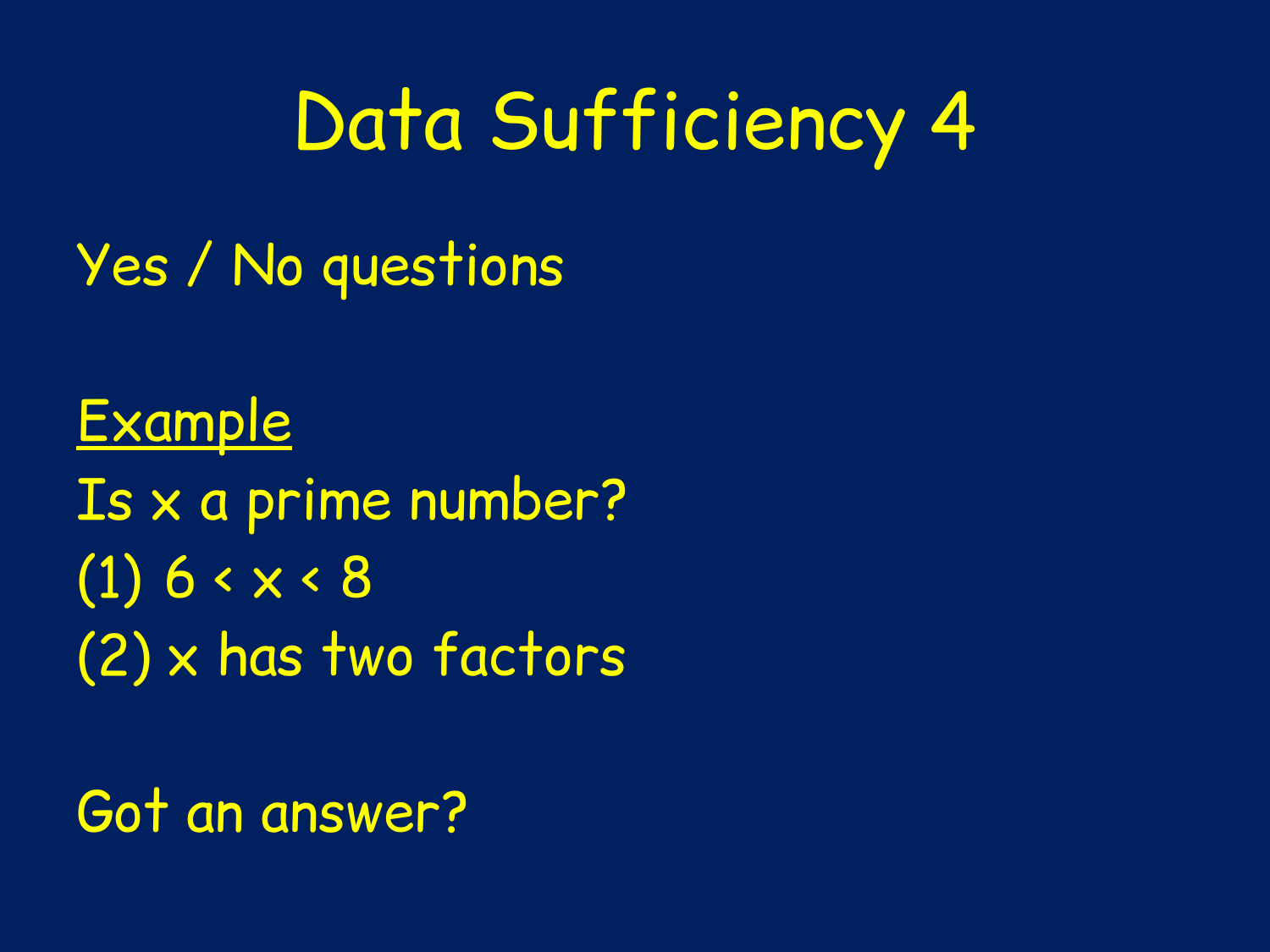

# Data Sufficiency 4
Yes / No questions

Example
Is x a prime number?
 6 < x < 8
 x has two factors

Got an answer?